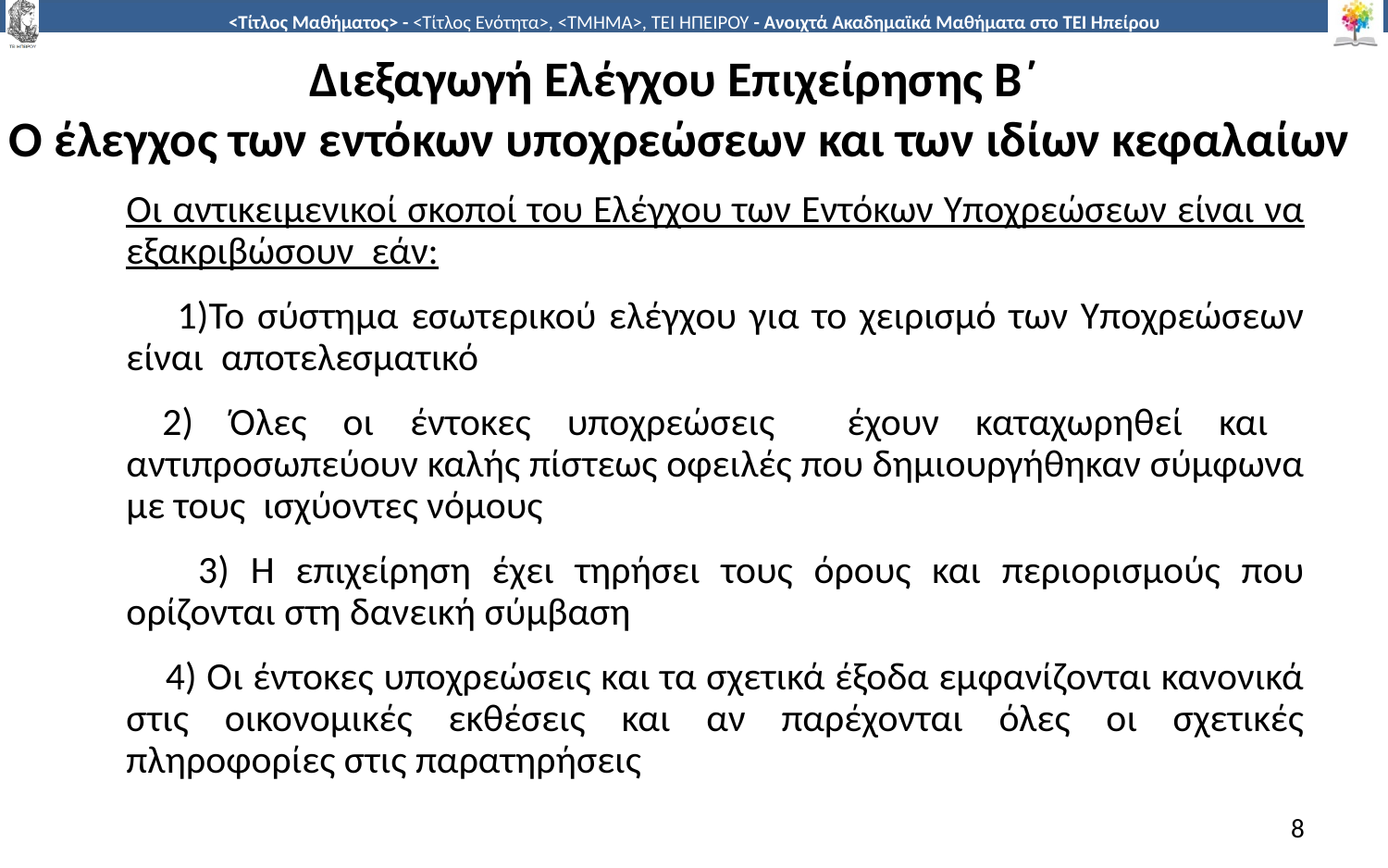

# Διεξαγωγή Ελέγχου Επιχείρησης Β΄ Ο έλεγχος των εντόκων υποχρεώσεων και των ιδίων κεφαλαίων
Οι αντικειμενικοί σκοποί του Ελέγχου των Εντόκων Υποχρεώσεων είναι να εξακριβώσουν  εάν:
    1)Το σύστημα εσωτερικού ελέγχου για το χειρισμό των Υποχρεώσεων είναι  αποτελεσματικό
 2) Όλες οι έντοκες υποχρεώσεις  έχουν καταχωρηθεί και  αντιπροσωπεύουν καλής πίστεως οφειλές που δημιουργήθηκαν σύμφωνα με τους  ισχύοντες νόμους
    3) Η επιχείρηση έχει τηρήσει τους όρους και περιορισμούς που ορίζονται στη δανεική σύμβαση
    4) Οι έντοκες υποχρεώσεις και τα σχετικά έξοδα εμφανίζονται κανονικά στις οικονομικές εκθέσεις και αν παρέχονται όλες οι σχετικές πληροφορίες στις παρατηρήσεις
8